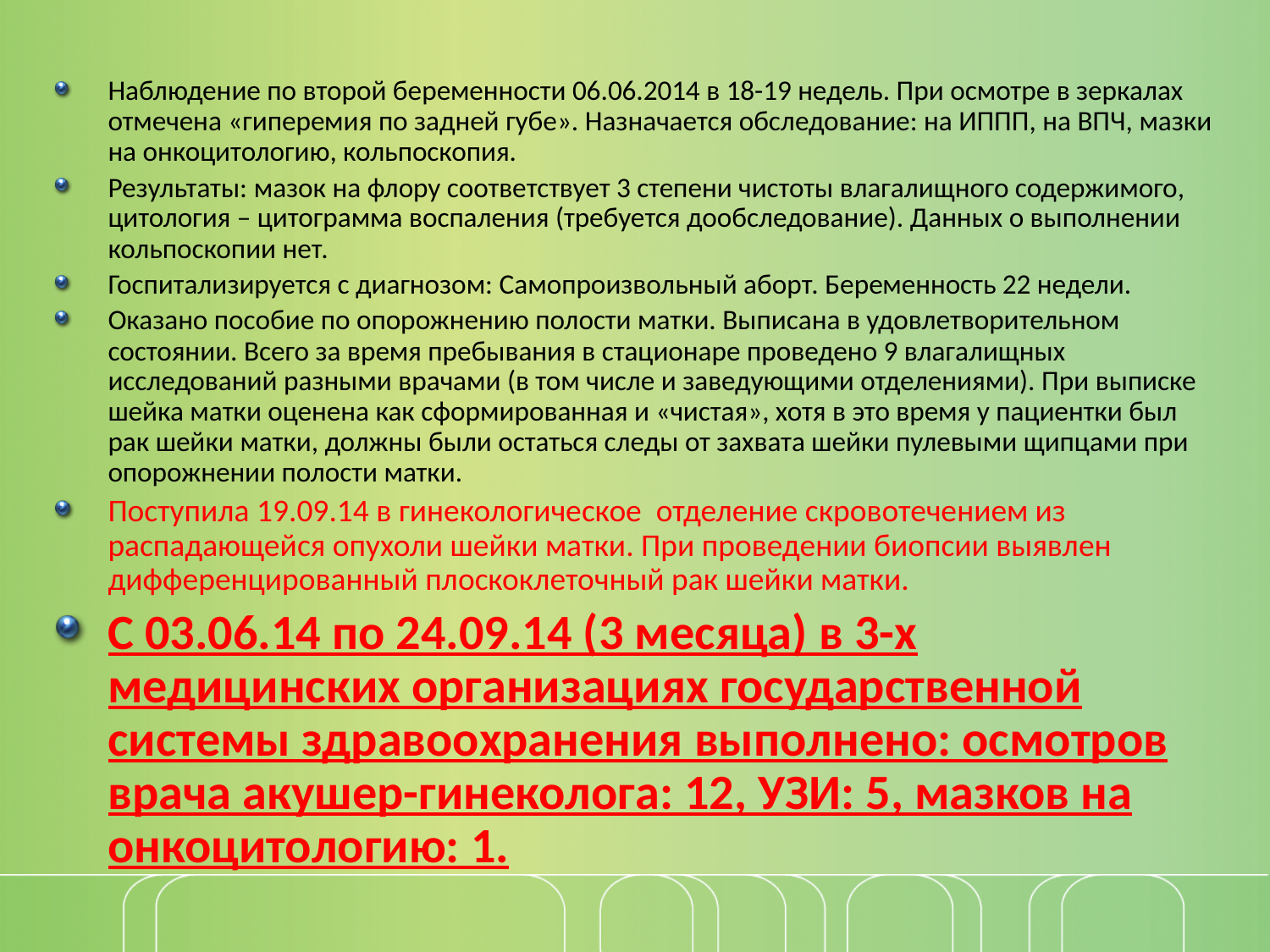

#
Наблюдение по второй беременности 06.06.2014 в 18-19 недель. При осмотре в зеркалах отмечена «гиперемия по задней губе». Назначается обследование: на ИППП, на ВПЧ, мазки на онкоцитологию, кольпоскопия.
Результаты: мазок на флору соответствует 3 степени чистоты влагалищного содержимого, цитология – цитограмма воспаления (требуется дообследование). Данных о выполнении кольпоскопии нет.
Госпитализируется с диагнозом: Самопроизвольный аборт. Беременность 22 недели.
Оказано пособие по опорожнению полости матки. Выписана в удовлетворительном состоянии. Всего за время пребывания в стационаре проведено 9 влагалищных исследований разными врачами (в том числе и заведующими отделениями). При выписке шейка матки оценена как сформированная и «чистая», хотя в это время у пациентки был рак шейки матки, должны были остаться следы от захвата шейки пулевыми щипцами при опорожнении полости матки.
Поступила 19.09.14 в гинекологическое  отделение скровотечением из распадающейся опухоли шейки матки. При проведении биопсии выявлен дифференцированный плоскоклеточный рак шейки матки.
С 03.06.14 по 24.09.14 (3 месяца) в 3-х медицинских организациях государственной системы здравоохранения выполнено: осмотров врача акушер-гинеколога: 12, УЗИ: 5, мазков на онкоцитологию: 1.